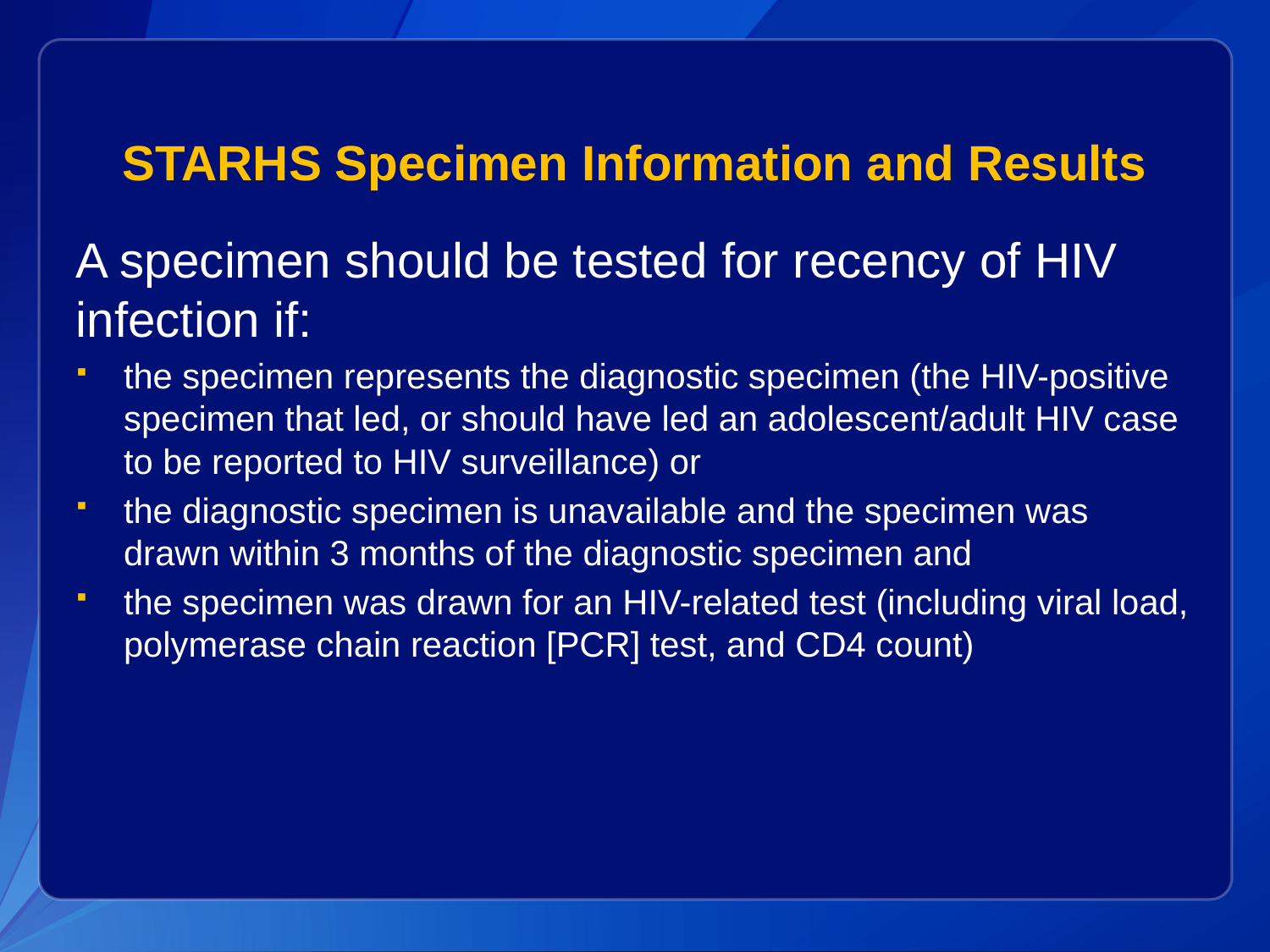

# STARHS Specimen Information and Results
A specimen should be tested for recency of HIV infection if:
the specimen represents the diagnostic specimen (the HIV-positive specimen that led, or should have led an adolescent/adult HIV case to be reported to HIV surveillance) or
the diagnostic specimen is unavailable and the specimen was drawn within 3 months of the diagnostic specimen and
the specimen was drawn for an HIV-related test (including viral load, polymerase chain reaction [PCR] test, and CD4 count)